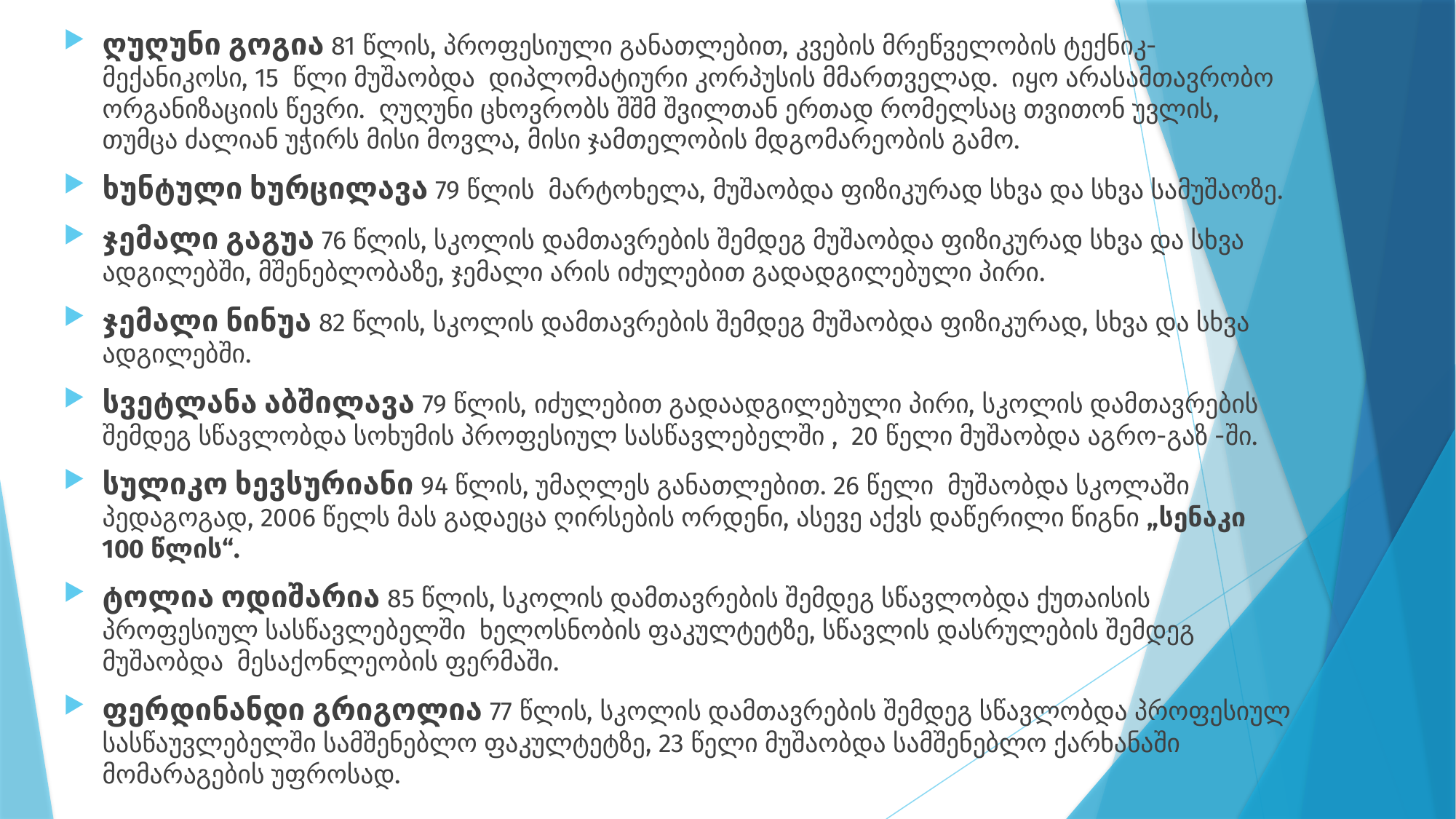

ღუღუნი გოგია 81 წლის, პროფესიული განათლებით, კვების მრეწველობის ტექნიკ-მექანიკოსი, 15  წლი მუშაობდა  დიპლომატიური კორპუსის მმართველად.  იყო არასამთავრობო ორგანიზაციის წევრი.  ღუღუნი ცხოვრობს შშმ შვილთან ერთად რომელსაც თვითონ უვლის, თუმცა ძალიან უჭირს მისი მოვლა, მისი ჯამთელობის მდგომარეობის გამო.
ხუნტული ხურცილავა 79 წლის  მარტოხელა, მუშაობდა ფიზიკურად სხვა და სხვა სამუშაოზე.
ჯემალი გაგუა 76 წლის, სკოლის დამთავრების შემდეგ მუშაობდა ფიზიკურად სხვა და სხვა ადგილებში, მშენებლობაზე, ჯემალი არის იძულებით გადადგილებული პირი.
ჯემალი ნინუა 82 წლის, სკოლის დამთავრების შემდეგ მუშაობდა ფიზიკურად, სხვა და სხვა ადგილებში.
სვეტლანა აბშილავა 79 წლის, იძულებით გადაადგილებული პირი, სკოლის დამთავრების შემდეგ სწავლობდა სოხუმის პროფესიულ სასწავლებელში ,  20 წელი მუშაობდა აგრო-გაზ -ში.
სულიკო ხევსურიანი 94 წლის, უმაღლეს განათლებით. 26 წელი  მუშაობდა სკოლაში  პედაგოგად, 2006 წელს მას გადაეცა ღირსების ორდენი, ასევე აქვს დაწერილი წიგნი „სენაკი 100 წლის“.
ტოლია ოდიშარია 85 წლის, სკოლის დამთავრების შემდეგ სწავლობდა ქუთაისის პროფესიულ სასწავლებელში  ხელოსნობის ფაკულტეტზე, სწავლის დასრულების შემდეგ მუშაობდა  მესაქონლეობის ფერმაში.
ფერდინანდი გრიგოლია 77 წლის, სკოლის დამთავრების შემდეგ სწავლობდა პროფესიულ სასწაუვლებელში სამშენებლო ფაკულტეტზე, 23 წელი მუშაობდა სამშენებლო ქარხანაში მომარაგების უფროსად.